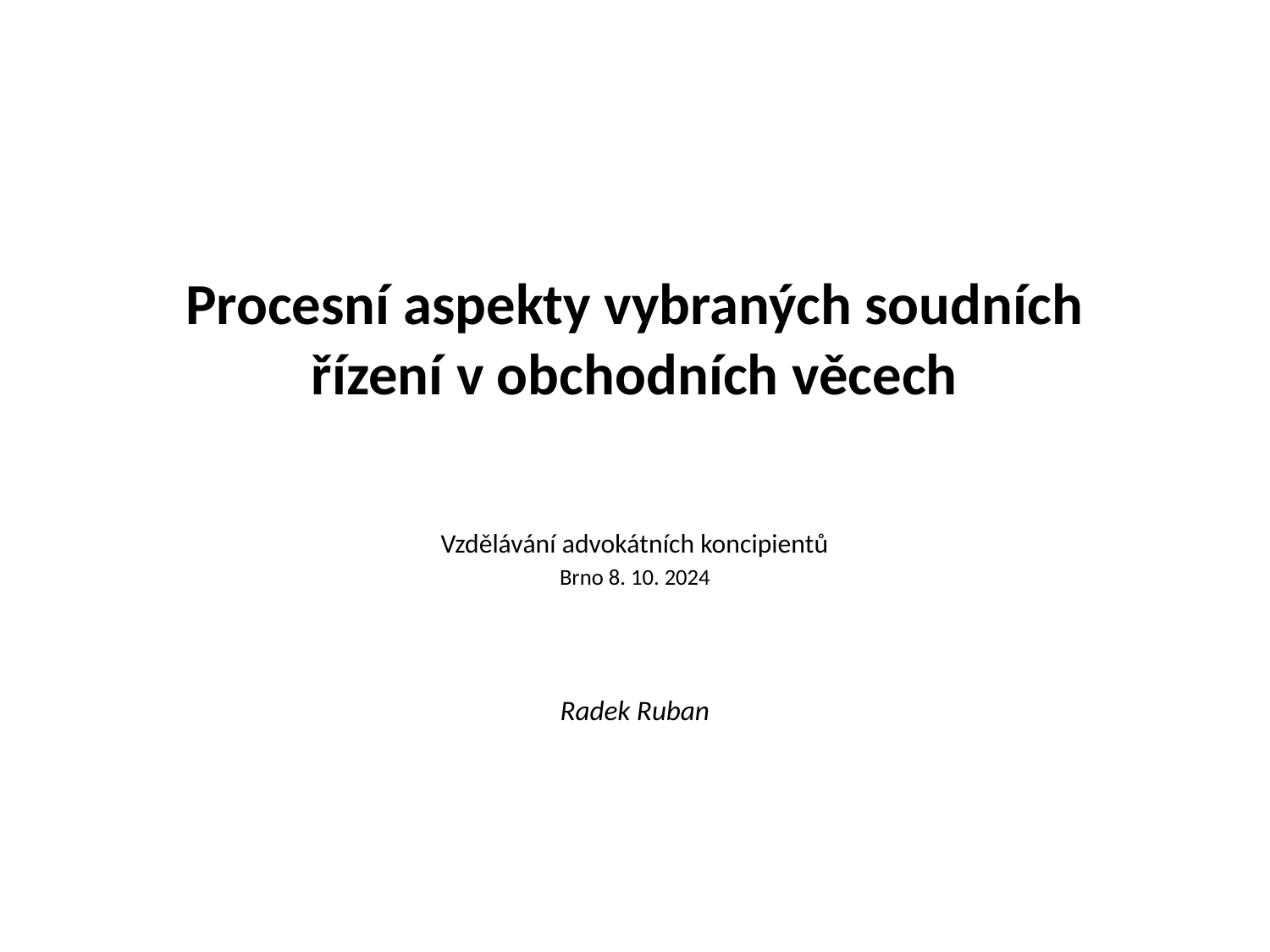

Procesní aspekty vybraných soudních řízení v obchodních věcech

Vzdělávání advokátních koncipientů
Brno 8. 10. 2024

Radek Ruban